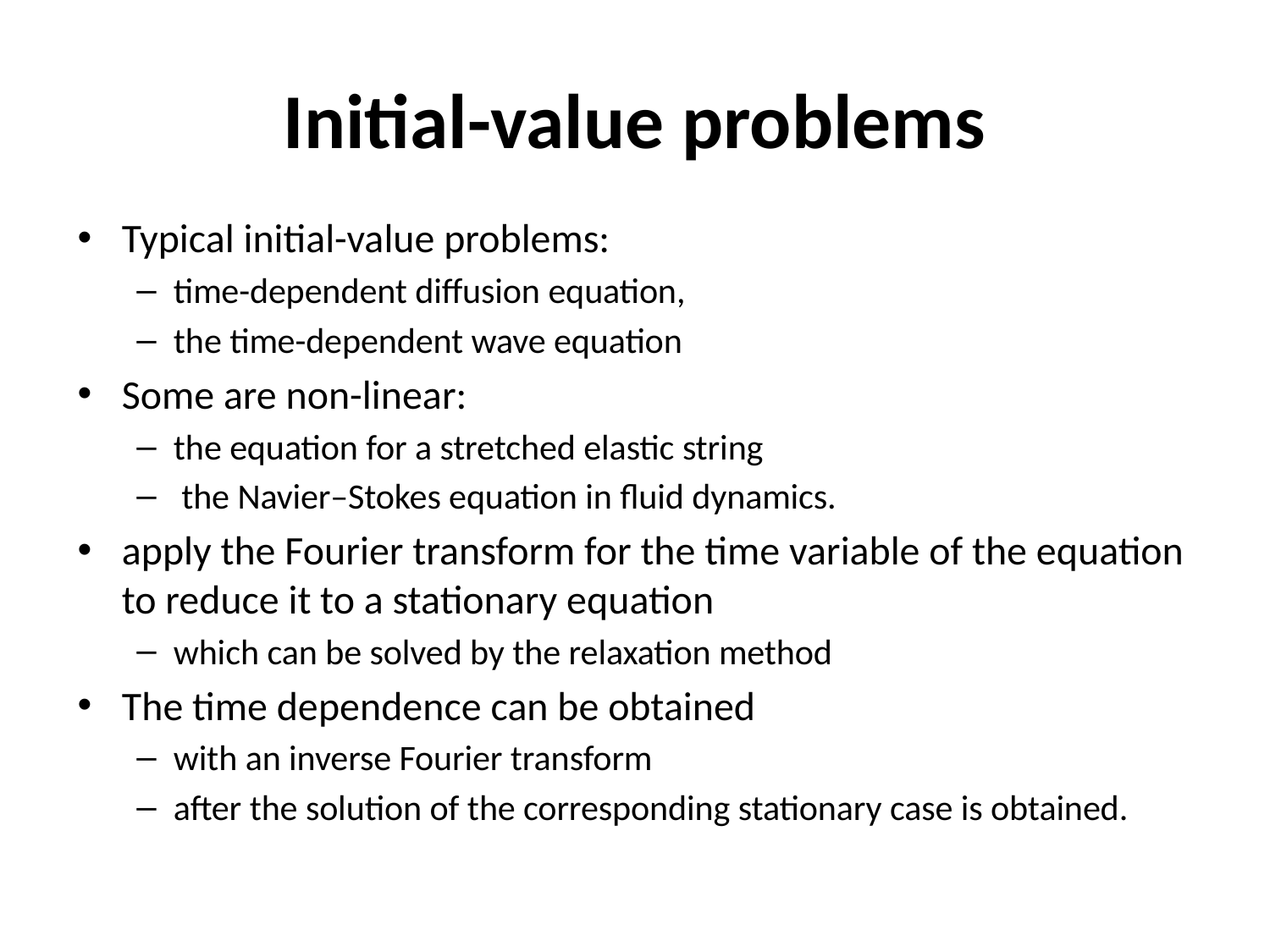

# Initial-value problems
Typical initial-value problems:
time-dependent diffusion equation,
the time-dependent wave equation
Some are non-linear:
the equation for a stretched elastic string
 the Navier–Stokes equation in fluid dynamics.
apply the Fourier transform for the time variable of the equation to reduce it to a stationary equation
which can be solved by the relaxation method
The time dependence can be obtained
with an inverse Fourier transform
after the solution of the corresponding stationary case is obtained.